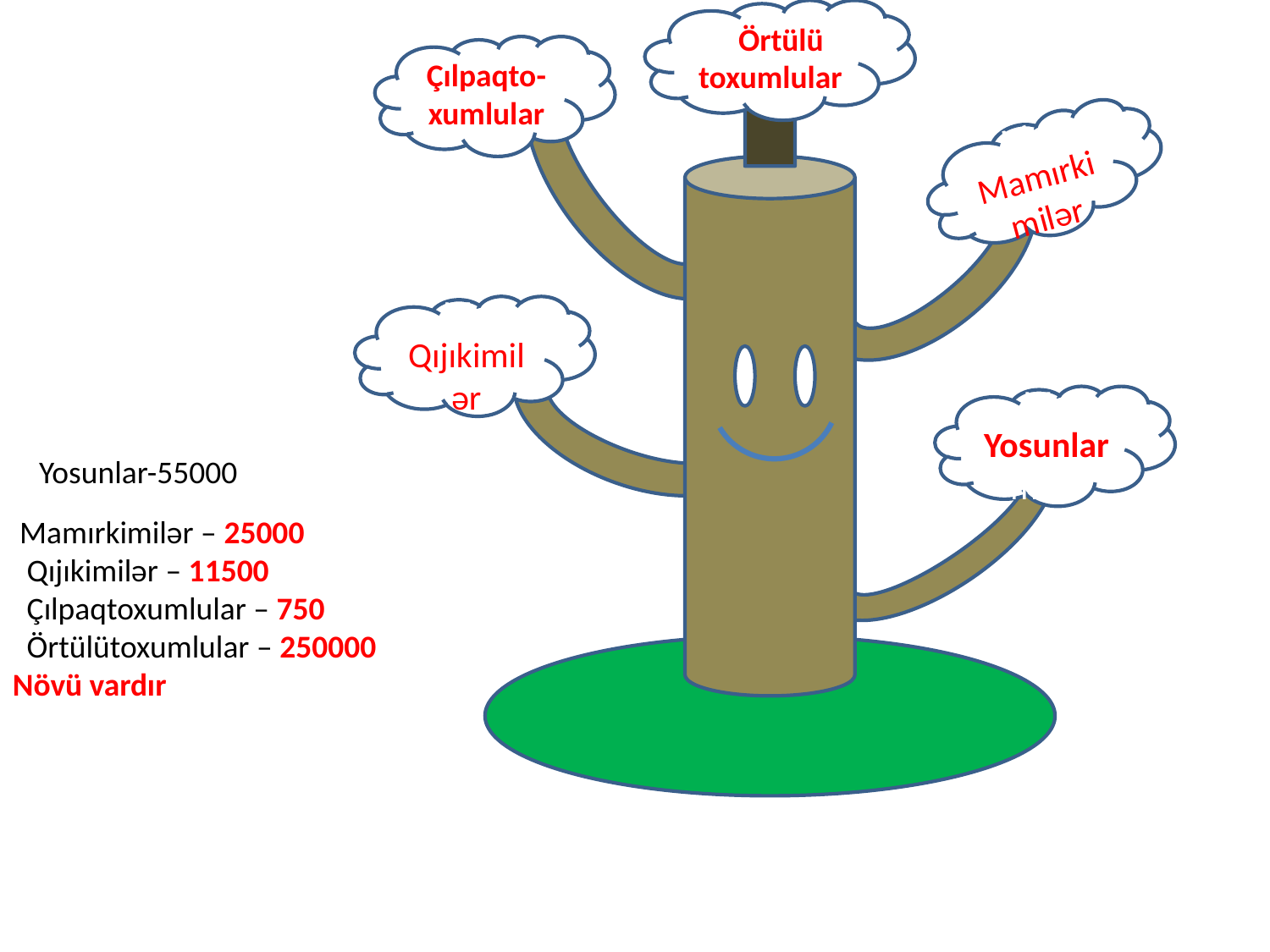

ÖÖrtülü
toxumlular
Çılpaqto-
xumlular

Ma Mamırkimilər

Ma Qıjıkimilər

Ma Yosunlar mırki
Yosunlar-55000

 Mamırkimilər – 25000
  Qıjıkimilər – 11500
  Çılpaqtoxumlular – 750
  Örtülütoxumlular – 250000
Növü vardır